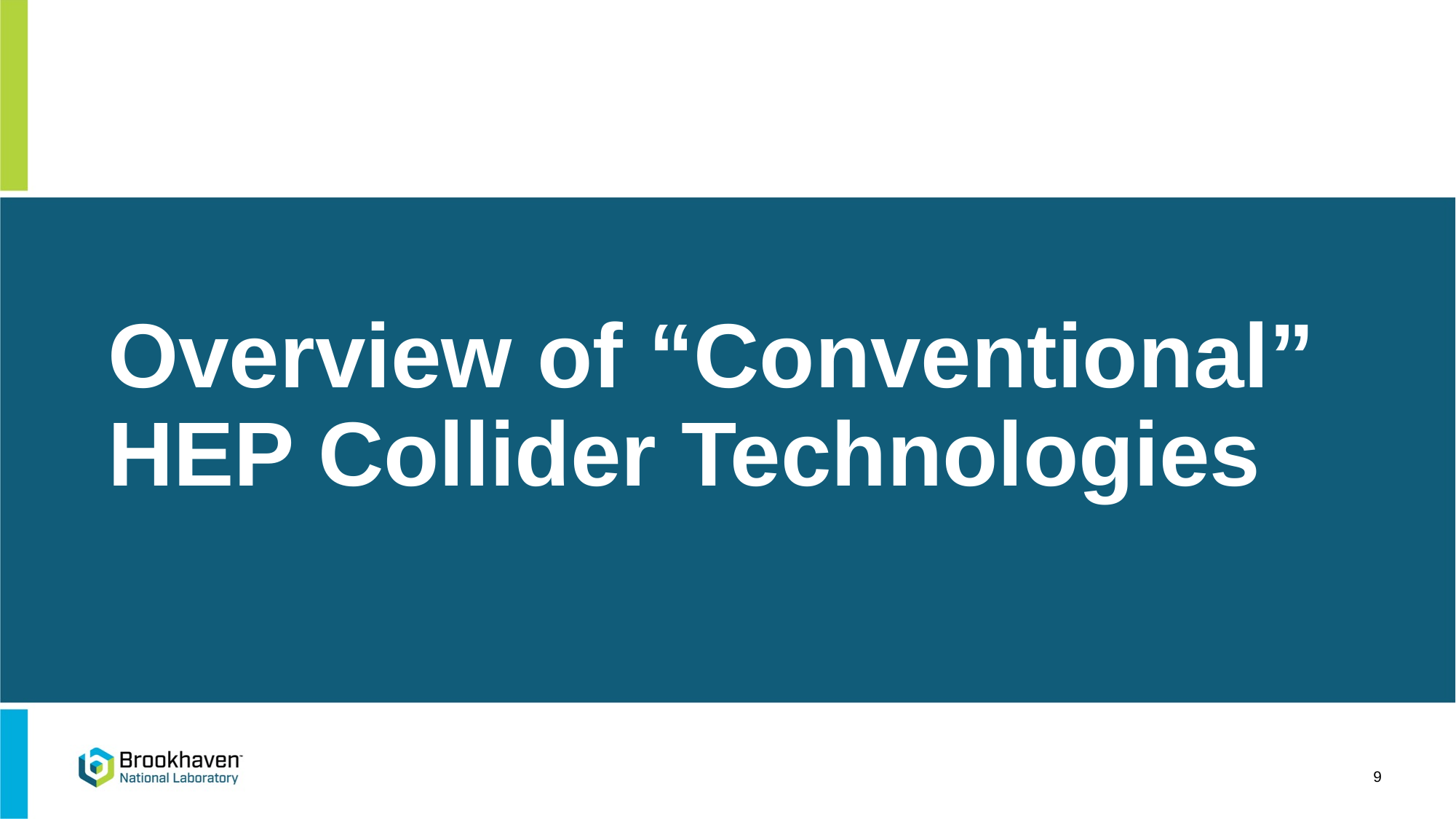

# Overview of “Conventional” HEP Collider Technologies

9